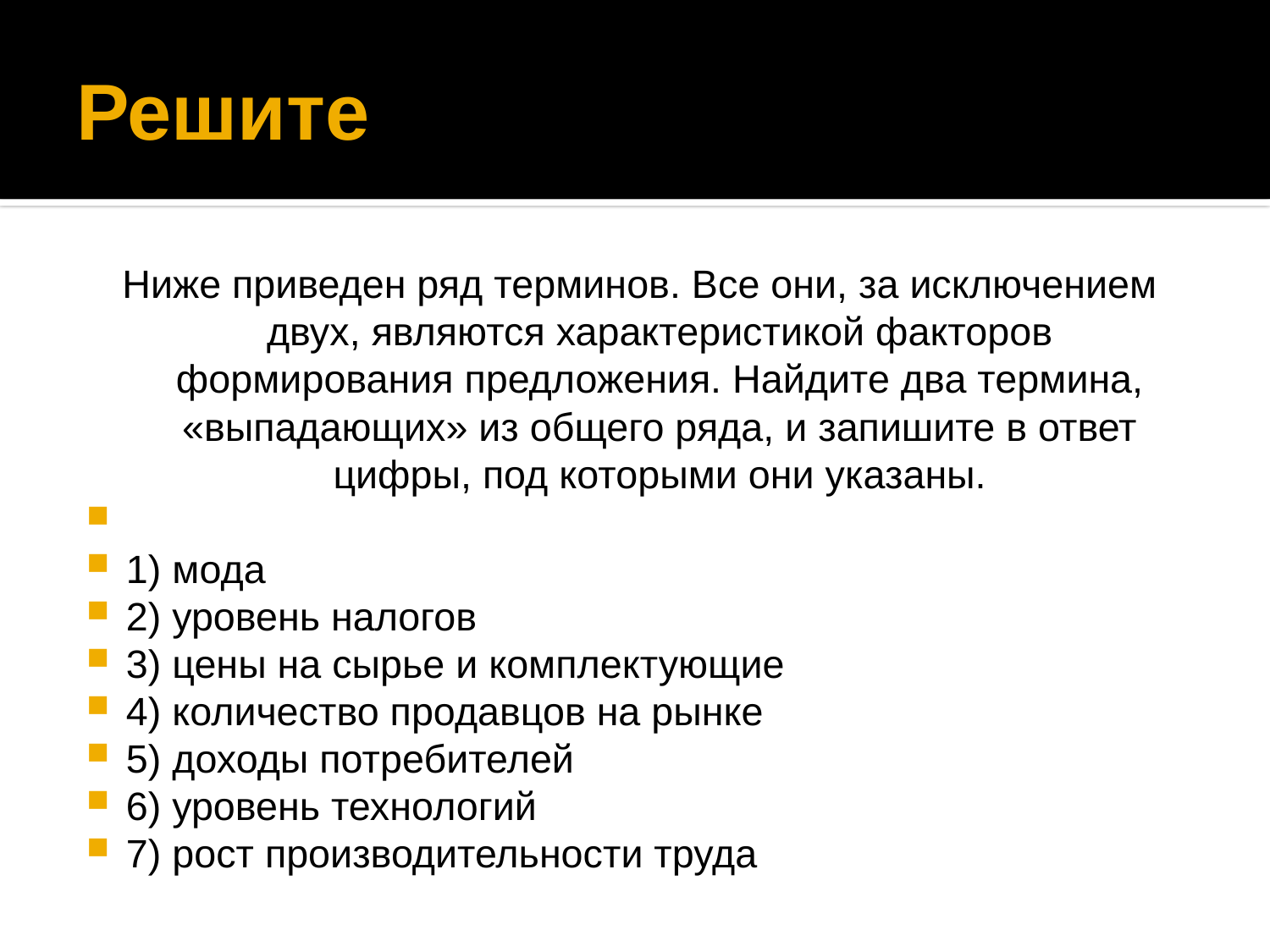

# Решите
Ниже приведен ряд терминов. Все они, за исключением двух, являются характеристикой факторов формирования предложения. Найдите два термина, «выпадающих» из общего ряда, и запишите в ответ цифры, под которыми они указаны.

1) мода
2) уровень налогов
3) цены на сырье и комплектующие
4) количество продавцов на рынке
5) доходы потребителей
6) уровень технологий
7) рост производительности труда